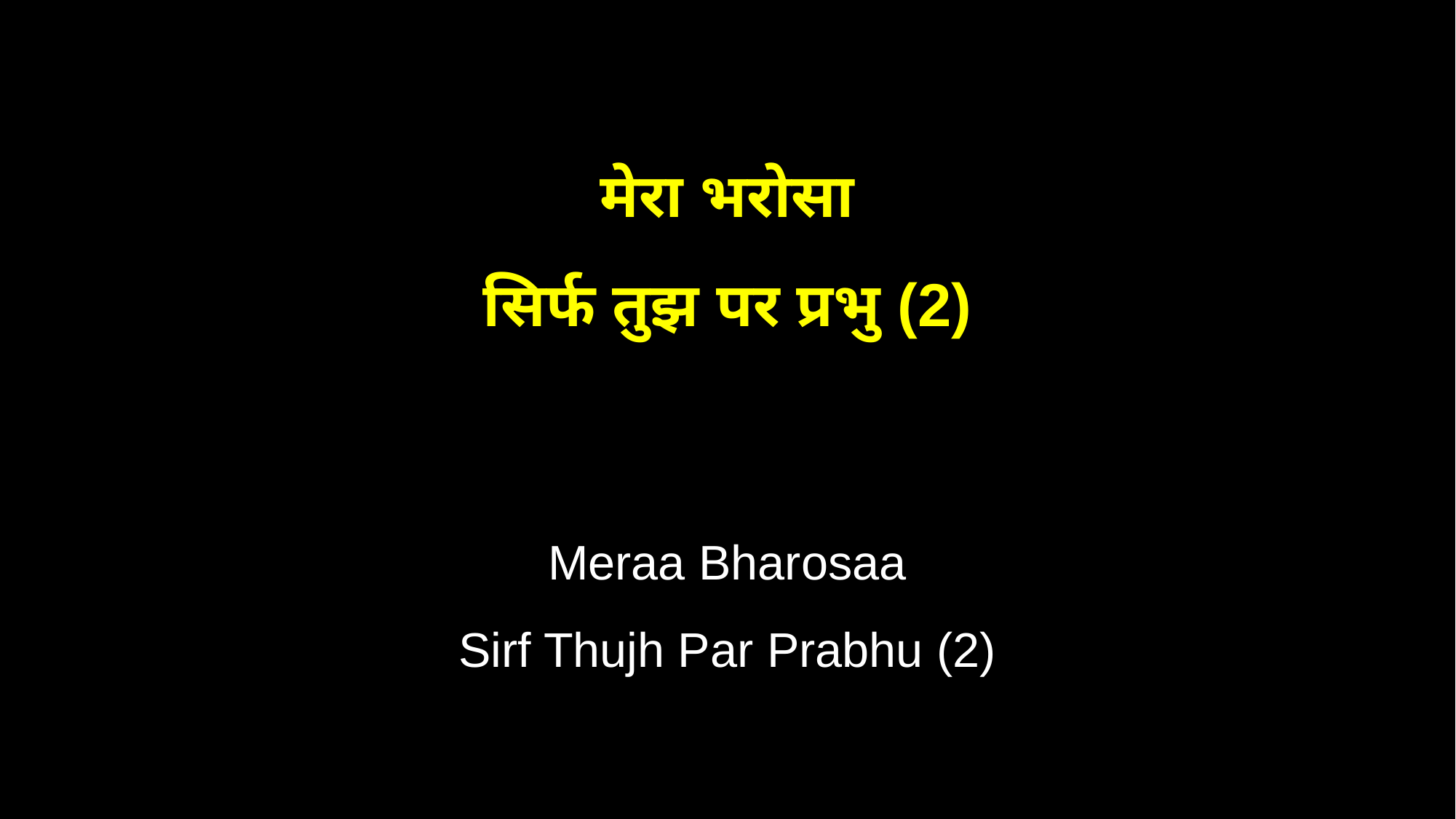

मेरा भरोसा
सिर्फ तुझ पर प्रभु (2)
Meraa Bharosaa
Sirf Thujh Par Prabhu (2)